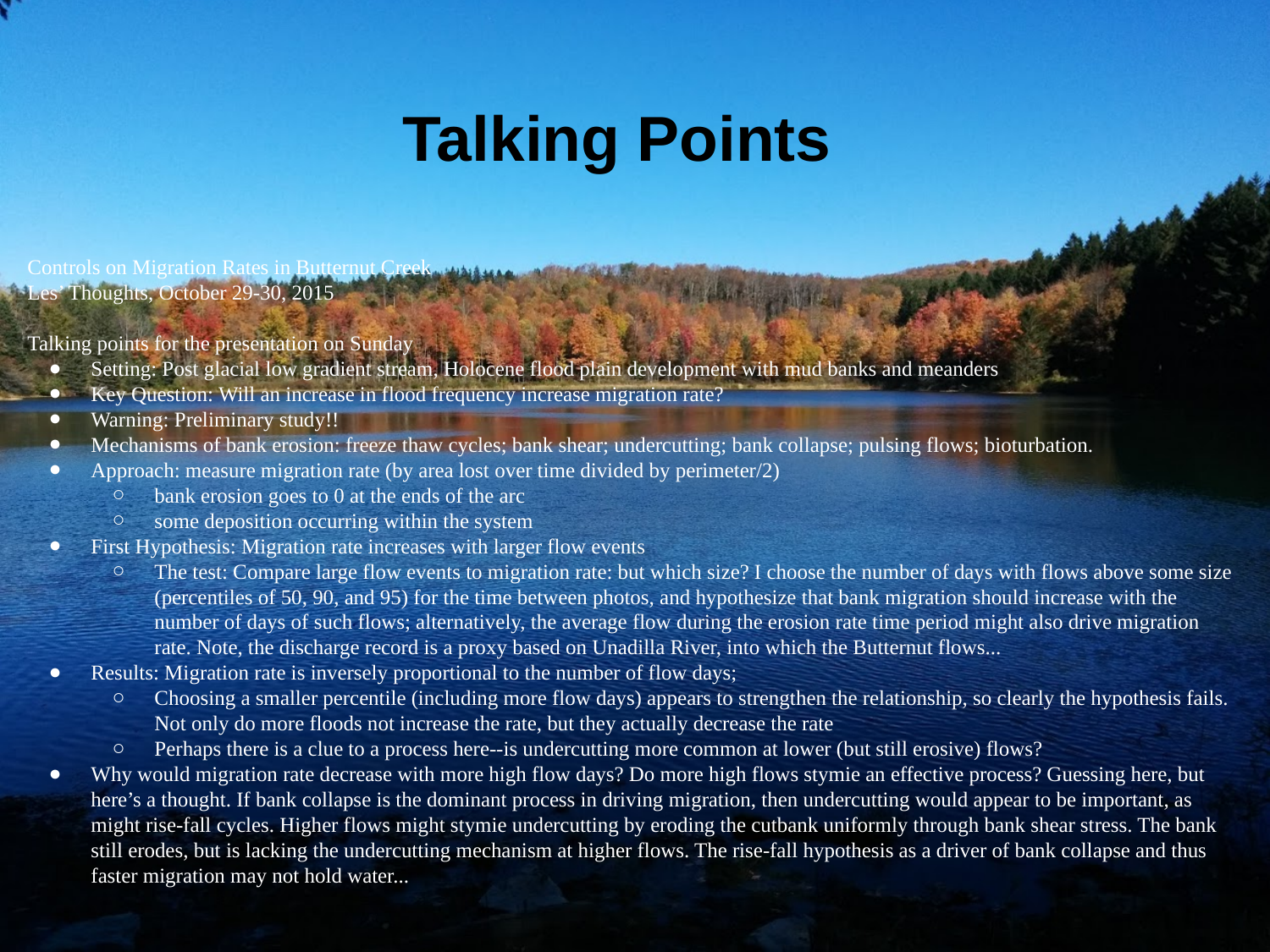

# Talking Points
Controls on Migration Rates in Butternut Creek
Les’ Thoughts, October 29-30, 2015

Talking points for the presentation on Sunday
Setting: Post glacial low gradient stream, Holocene flood plain development with mud banks and meanders
Key Question: Will an increase in flood frequency increase migration rate?
Warning: Preliminary study!!
Mechanisms of bank erosion: freeze thaw cycles; bank shear; undercutting; bank collapse; pulsing flows; bioturbation.
Approach: measure migration rate (by area lost over time divided by perimeter/2)
bank erosion goes to 0 at the ends of the arc
some deposition occurring within the system
First Hypothesis: Migration rate increases with larger flow events
The test: Compare large flow events to migration rate: but which size? I choose the number of days with flows above some size (percentiles of 50, 90, and 95) for the time between photos, and hypothesize that bank migration should increase with the number of days of such flows; alternatively, the average flow during the erosion rate time period might also drive migration rate. Note, the discharge record is a proxy based on Unadilla River, into which the Butternut flows...
Results: Migration rate is inversely proportional to the number of flow days;
Choosing a smaller percentile (including more flow days) appears to strengthen the relationship, so clearly the hypothesis fails. Not only do more floods not increase the rate, but they actually decrease the rate
Perhaps there is a clue to a process here--is undercutting more common at lower (but still erosive) flows?
Why would migration rate decrease with more high flow days? Do more high flows stymie an effective process? Guessing here, but here’s a thought. If bank collapse is the dominant process in driving migration, then undercutting would appear to be important, as might rise-fall cycles. Higher flows might stymie undercutting by eroding the cutbank uniformly through bank shear stress. The bank still erodes, but is lacking the undercutting mechanism at higher flows. The rise-fall hypothesis as a driver of bank collapse and thus faster migration may not hold water...